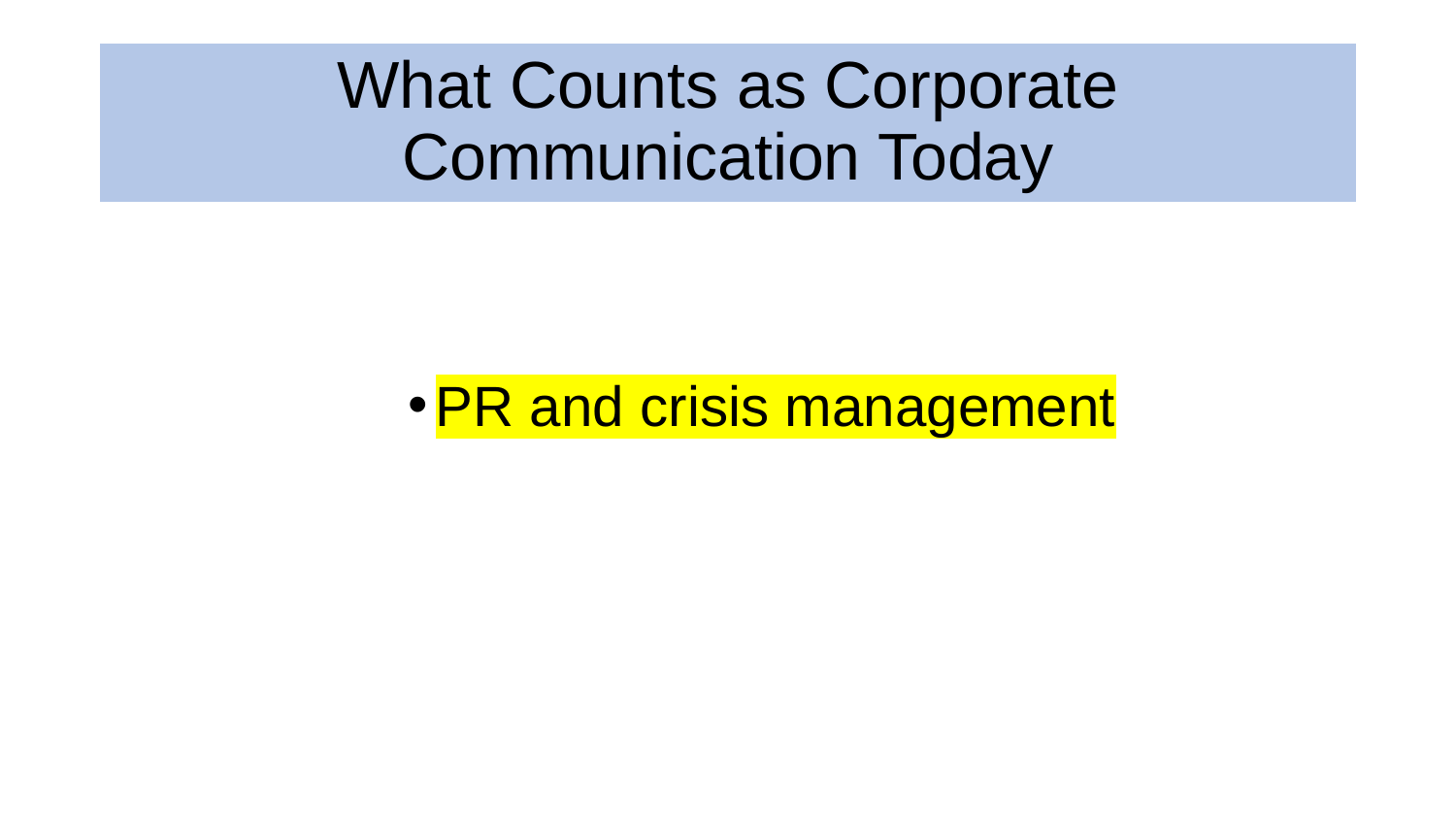

# What Counts as Corporate Communication Today
PR and crisis management